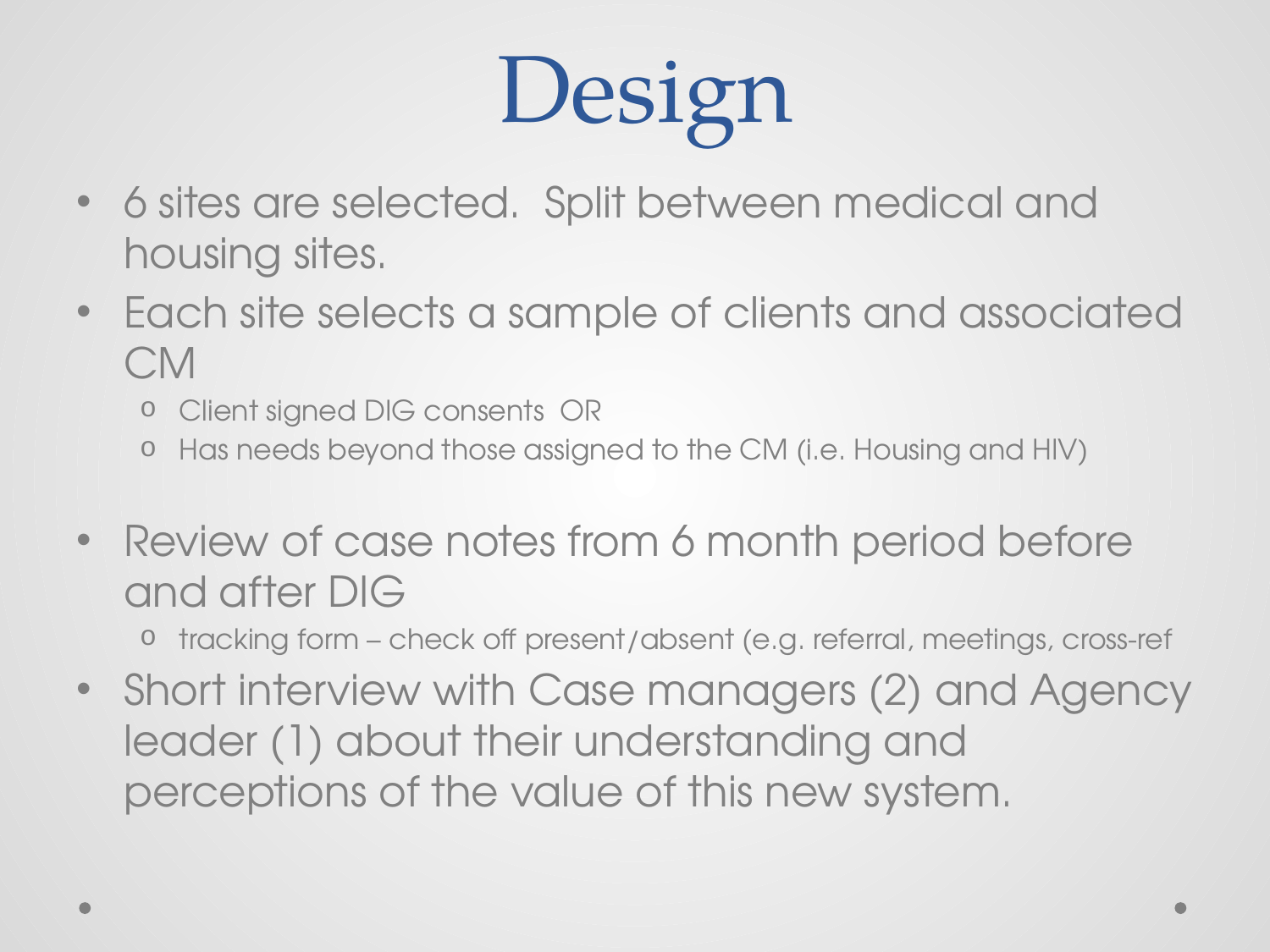

# Design
6 sites are selected.  Split between medical and housing sites.
Each site selects a sample of clients and associated CM
Client signed DIG consents  OR
Has needs beyond those assigned to the CM (i.e. Housing and HIV)

Review of case notes from 6 month period before and after DIG
tracking form – check off present/absent (e.g. referral, meetings, cross-ref
Short interview with Case managers (2) and Agency leader (1) about their understanding and perceptions of the value of this new system.